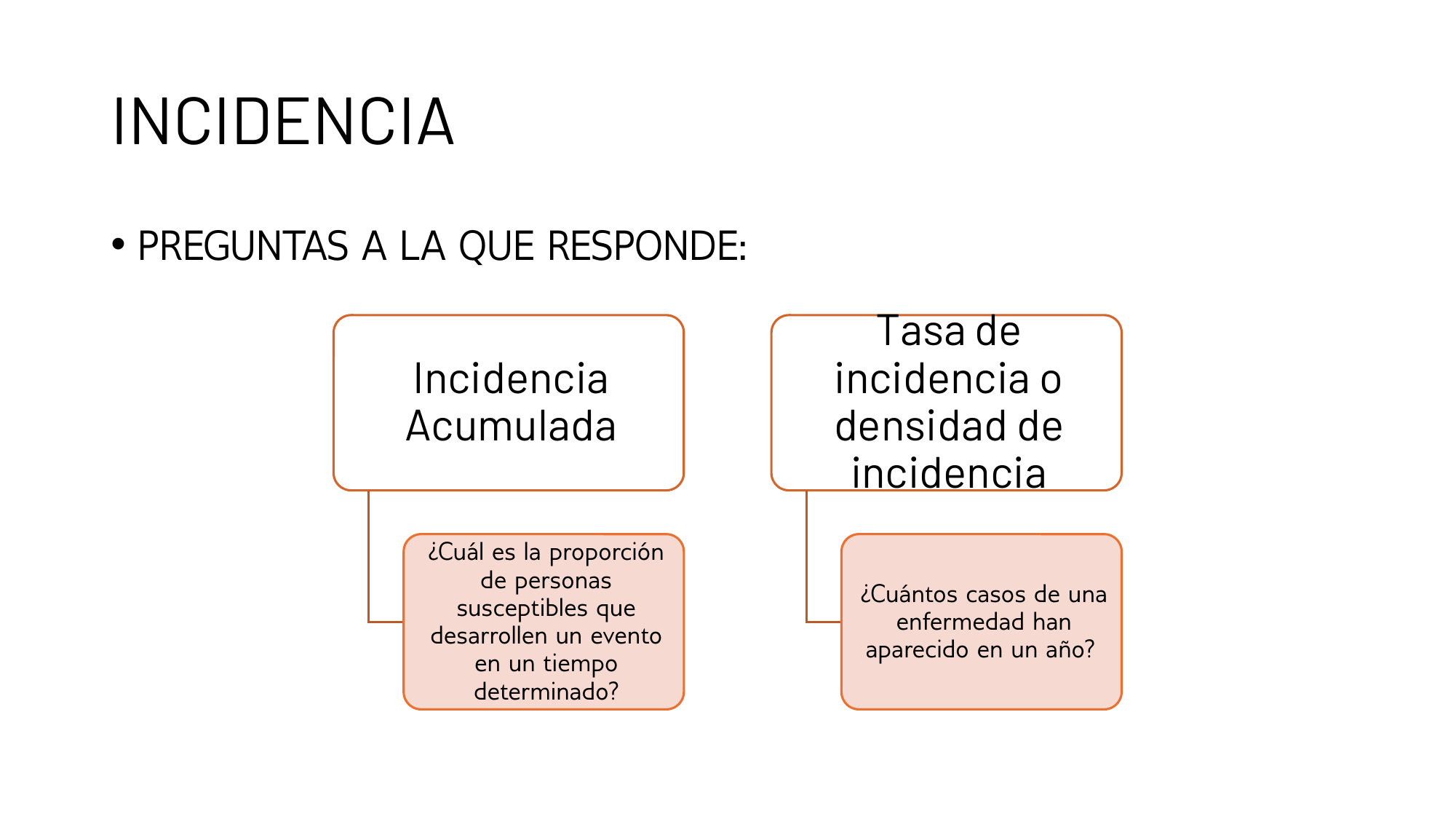

# INCIDENCIA
PREGUNTAS A LA QUE RESPONDE:

Incidencia Acumulada
¿Cuál es la proporción de personas susceptibles que desarrollen un evento en un tiempo determinado?
Tasa de incidencia o densidad de incidencia
¿Cuántos casos de una enfermedad han aparecido en un año?